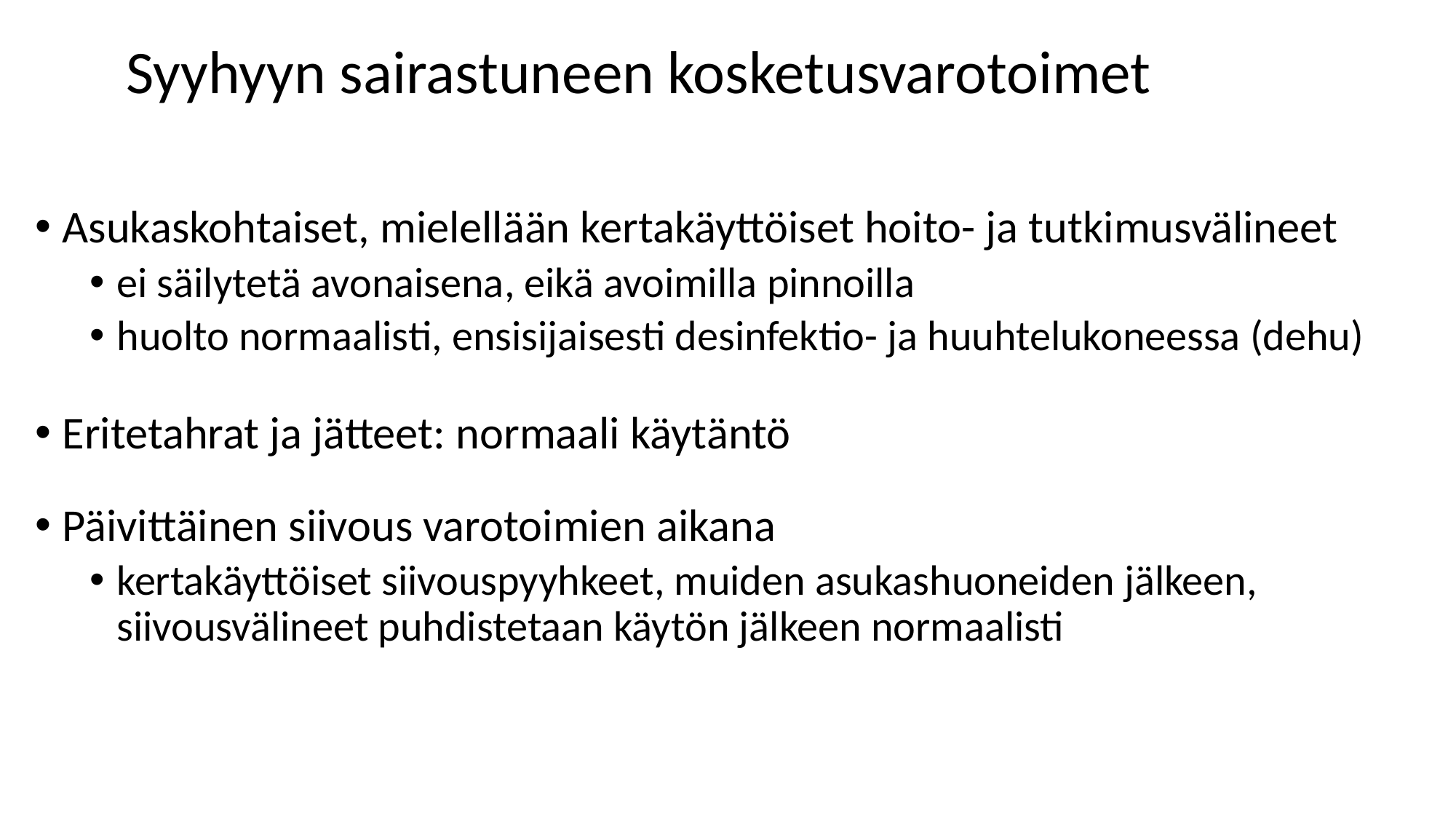

# Syyhyyn sairastuneen kosketusvarotoimet
Asukaskohtaiset, mielellään kertakäyttöiset hoito- ja tutkimusvälineet
ei säilytetä avonaisena, eikä avoimilla pinnoilla
huolto normaalisti, ensisijaisesti desinfektio- ja huuhtelukoneessa (dehu)

Eritetahrat ja jätteet: normaali käytäntö

Päivittäinen siivous varotoimien aikana
kertakäyttöiset siivouspyyhkeet, muiden asukashuoneiden jälkeen, siivousvälineet puhdistetaan käytön jälkeen normaalisti